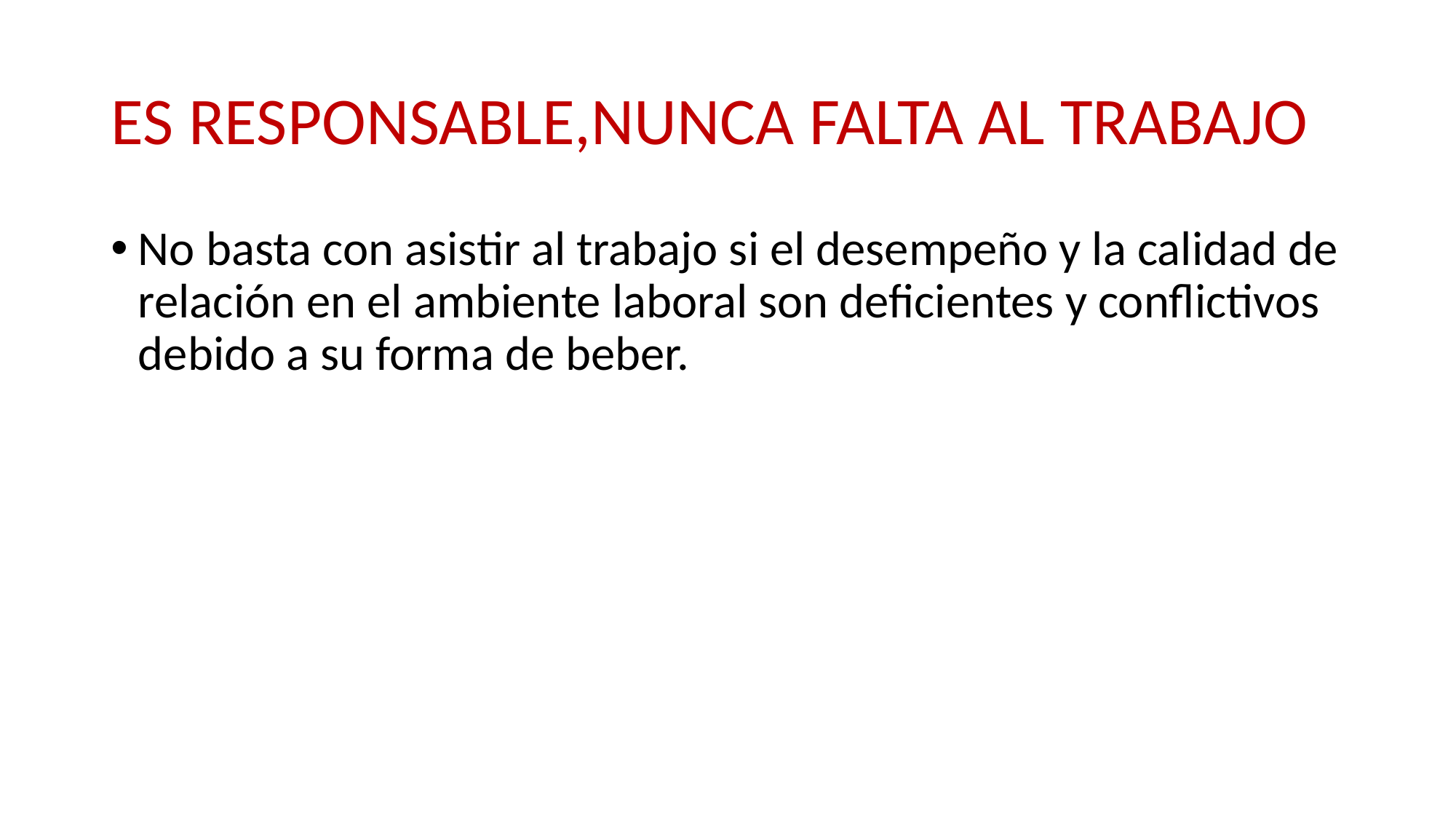

# ES RESPONSABLE,NUNCA FALTA AL TRABAJO
No basta con asistir al trabajo si el desempeño y la calidad de relación en el ambiente laboral son deficientes y conflictivos debido a su forma de beber.